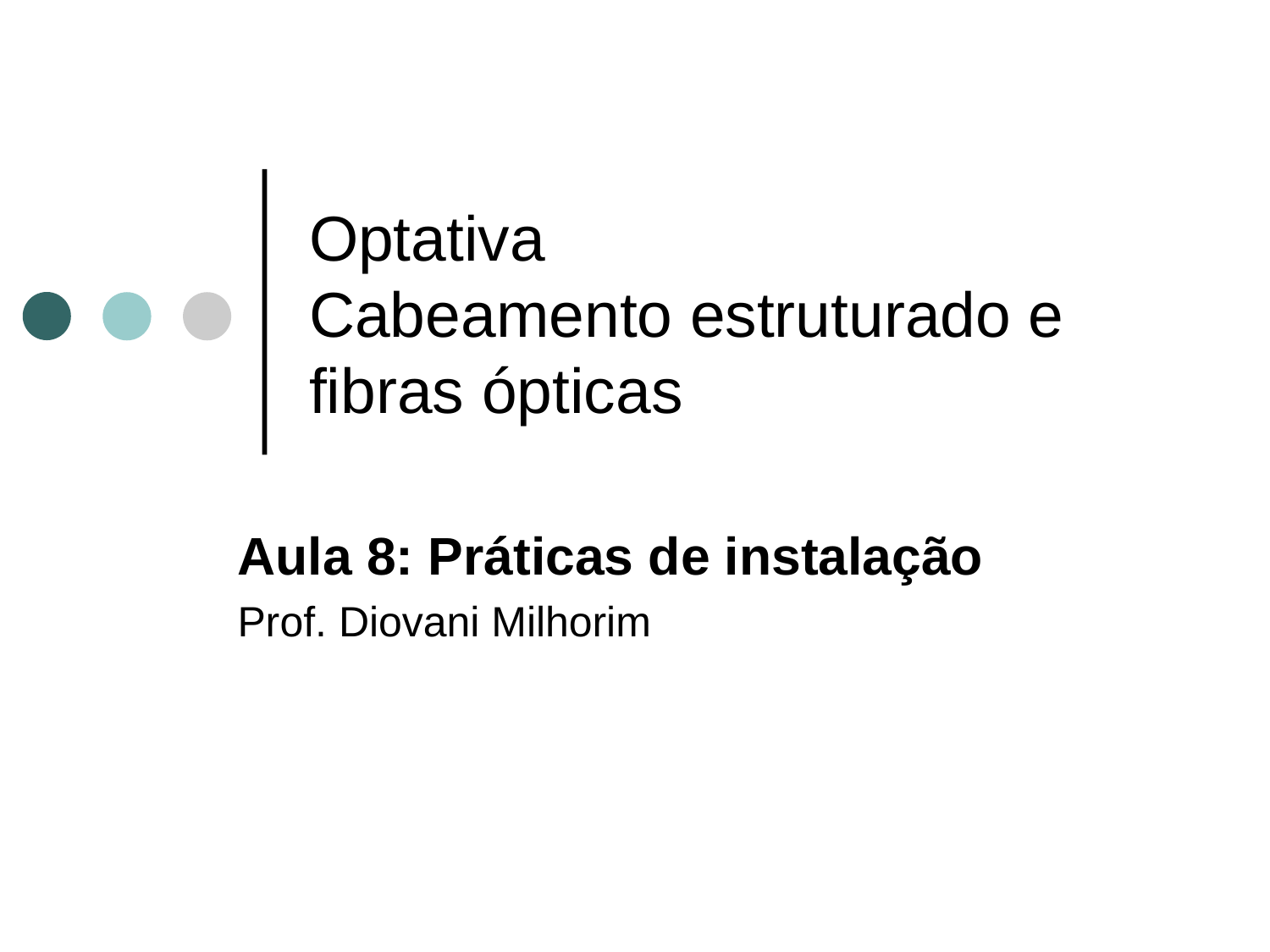

# Optativa Cabeamento estruturado e fibras ópticas
Aula 8: Práticas de instalação
Prof. Diovani Milhorim